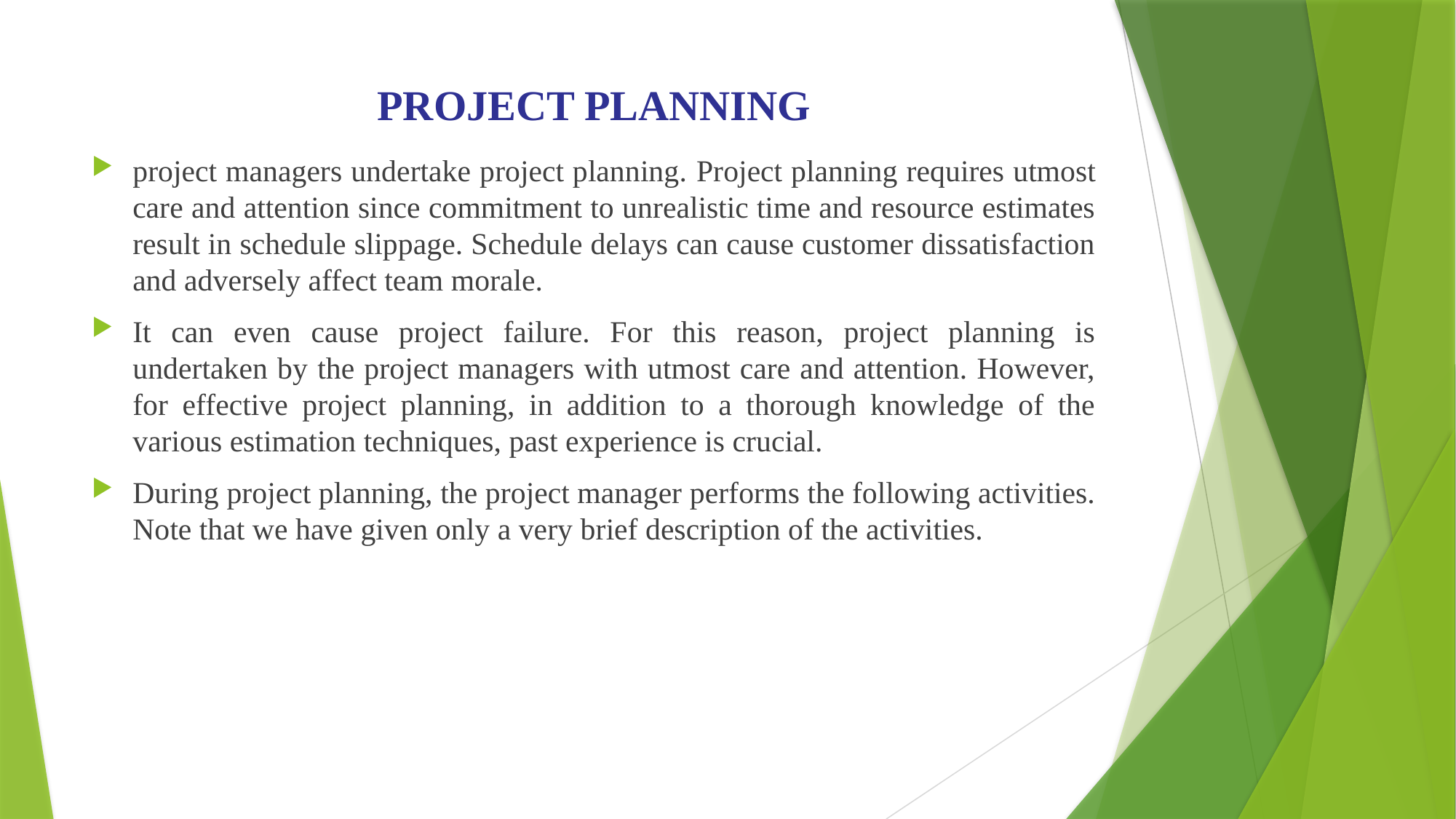

# PROJECT PLANNING
project managers undertake project planning. Project planning requires utmost care and attention since commitment to unrealistic time and resource estimates result in schedule slippage. Schedule delays can cause customer dissatisfaction and adversely affect team morale.
It can even cause project failure. For this reason, project planning is undertaken by the project managers with utmost care and attention. However, for effective project planning, in addition to a thorough knowledge of the various estimation techniques, past experience is crucial.
During project planning, the project manager performs the following activities. Note that we have given only a very brief description of the activities.